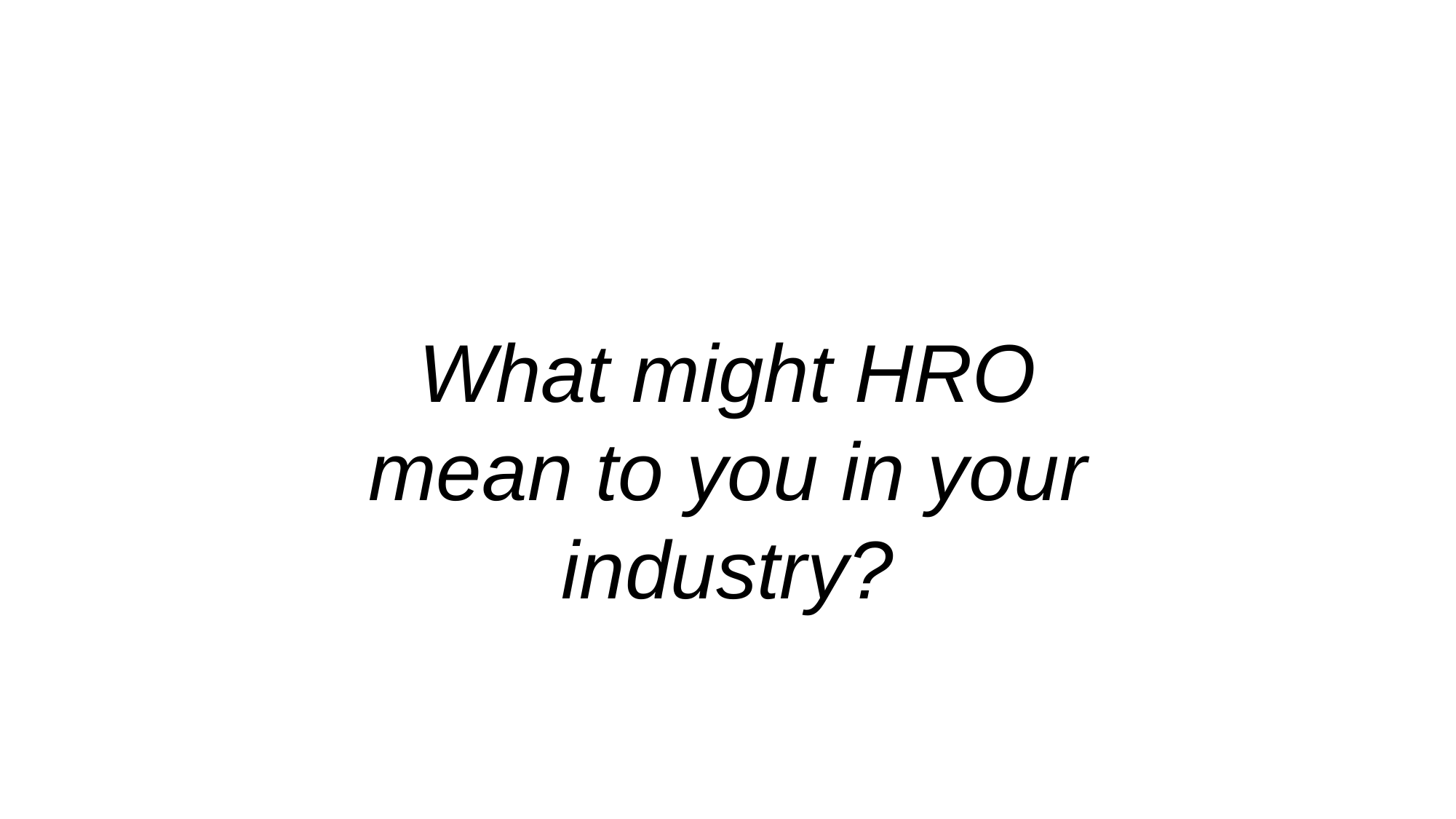

What might HRO mean to you in your industry?